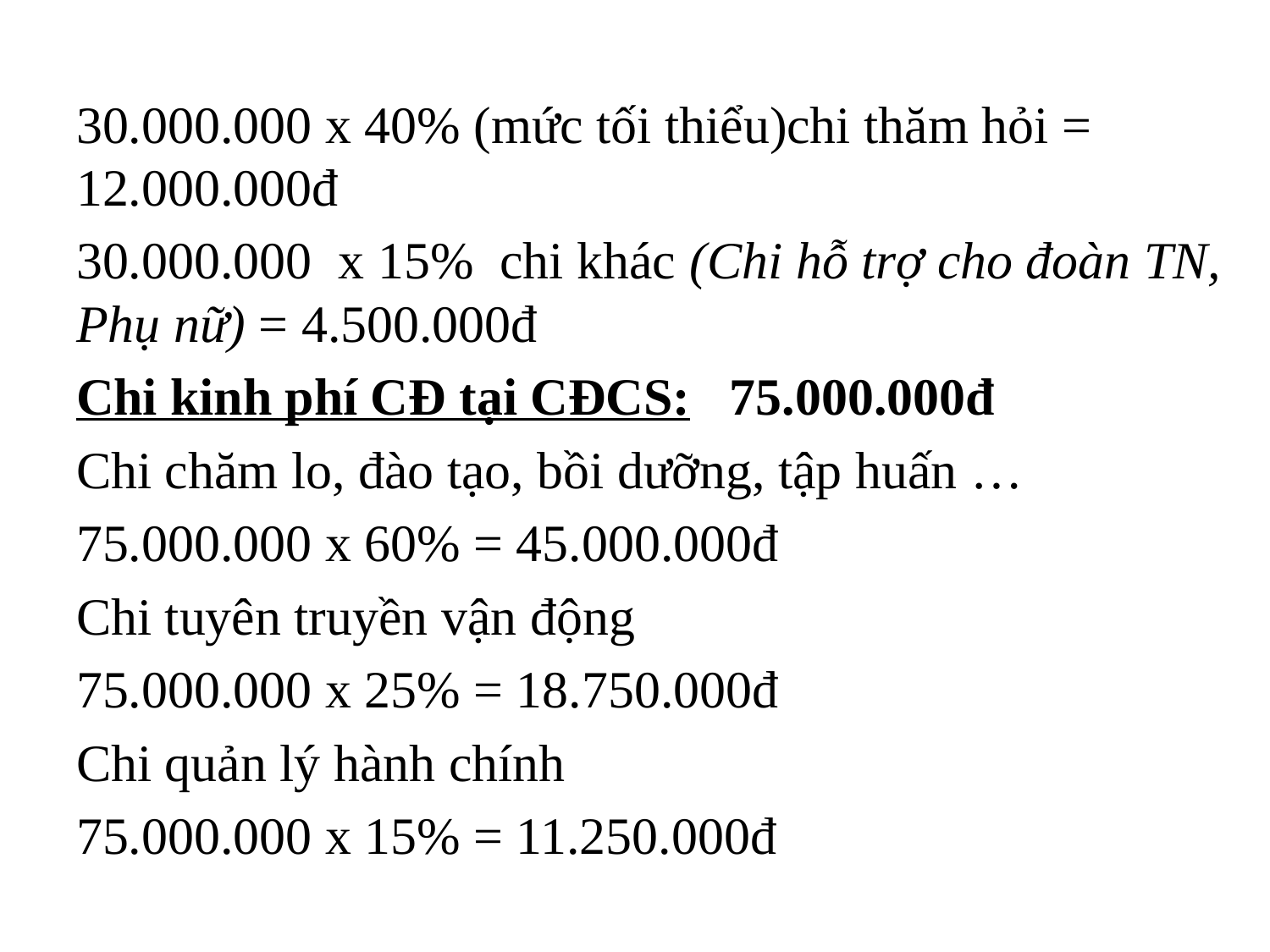

#
30.000.000 x 40% (mức tối thiểu)chi thăm hỏi = 12.000.000đ
30.000.000  x 15%  chi khác (Chi hỗ trợ cho đoàn TN, Phụ nữ) = 4.500.000đ
Chi kinh phí CĐ tại CĐCS:   75.000.000đ
Chi chăm lo, đào tạo, bồi dưỡng, tập huấn …
75.000.000 x 60% = 45.000.000đ
Chi tuyên truyền vận động
75.000.000 x 25% = 18.750.000đ
Chi quản lý hành chính
75.000.000 x 15% = 11.250.000đ